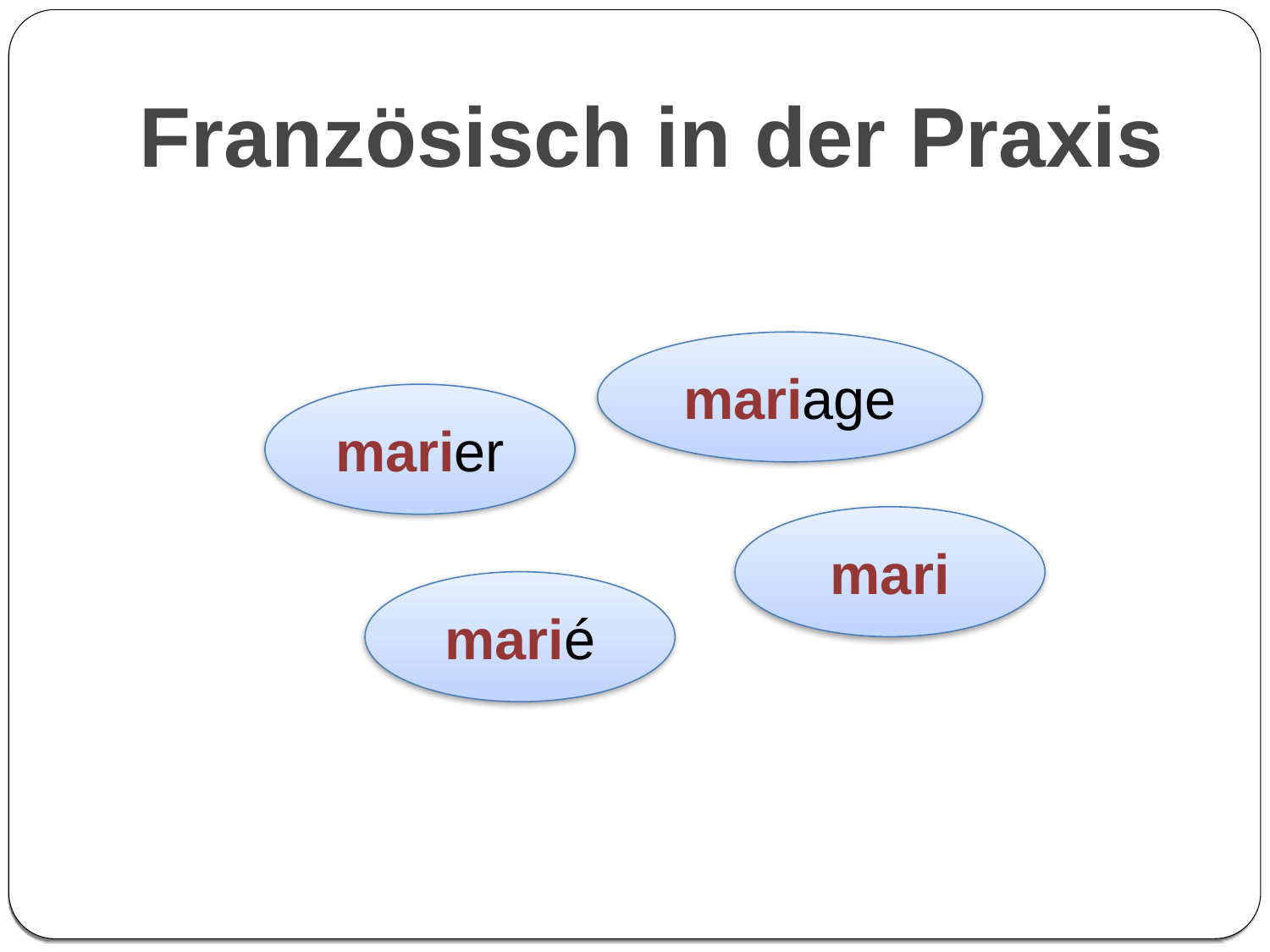

# Französisch in der Praxis
mariage
marier
mari
marié